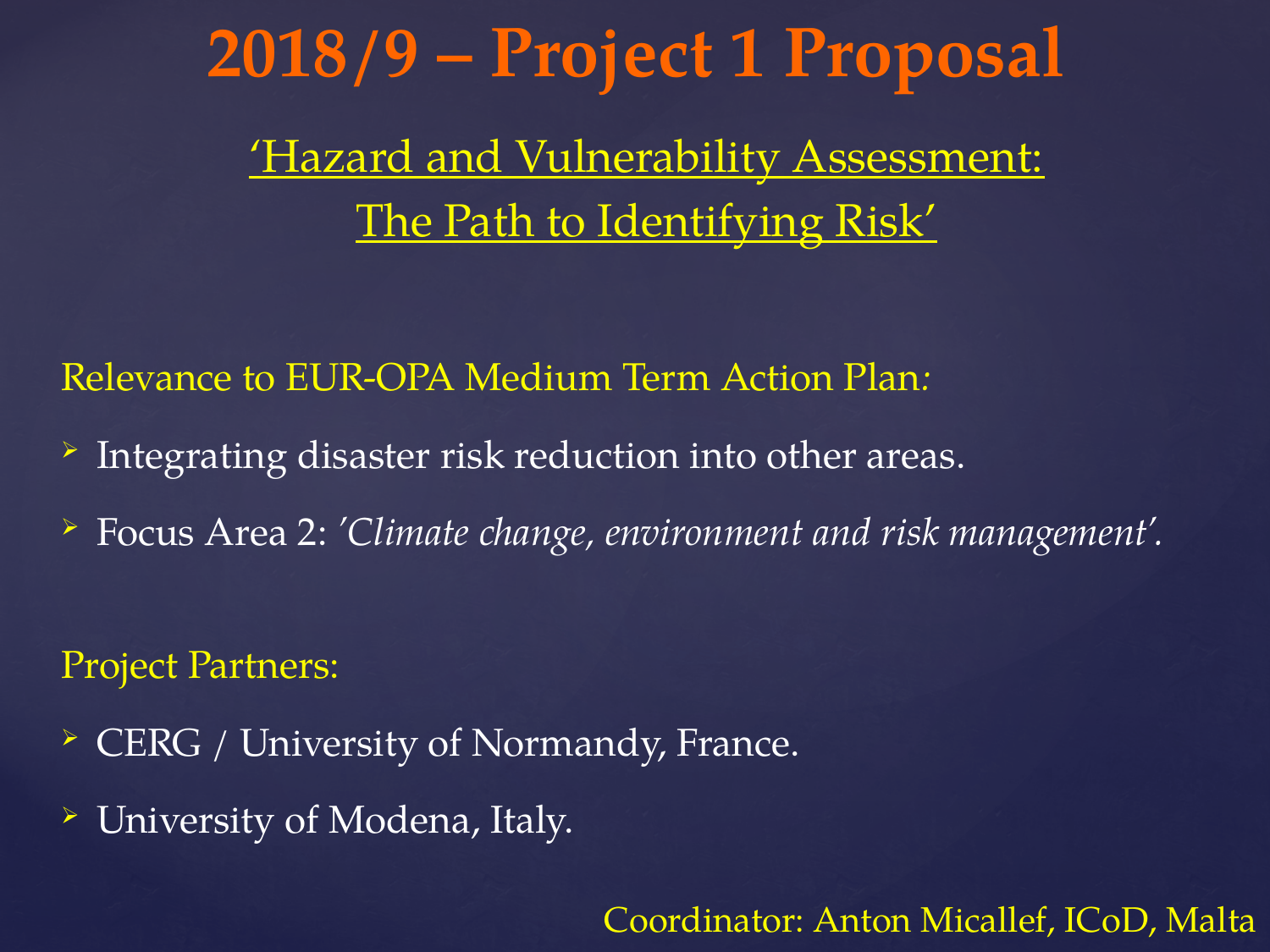

2018/9 – Project 1 Proposal

‘Hazard and Vulnerability Assessment:
The Path to Identifying Risk’

Relevance to EUR-OPA Medium Term Action Plan:
Integrating disaster risk reduction into other areas.
Focus Area 2: ’Climate change, environment and risk management’.

Project Partners:
CERG / University of Normandy, France.
University of Modena, Italy.
# Coordinator: Anton Micallef, ICoD, Malta